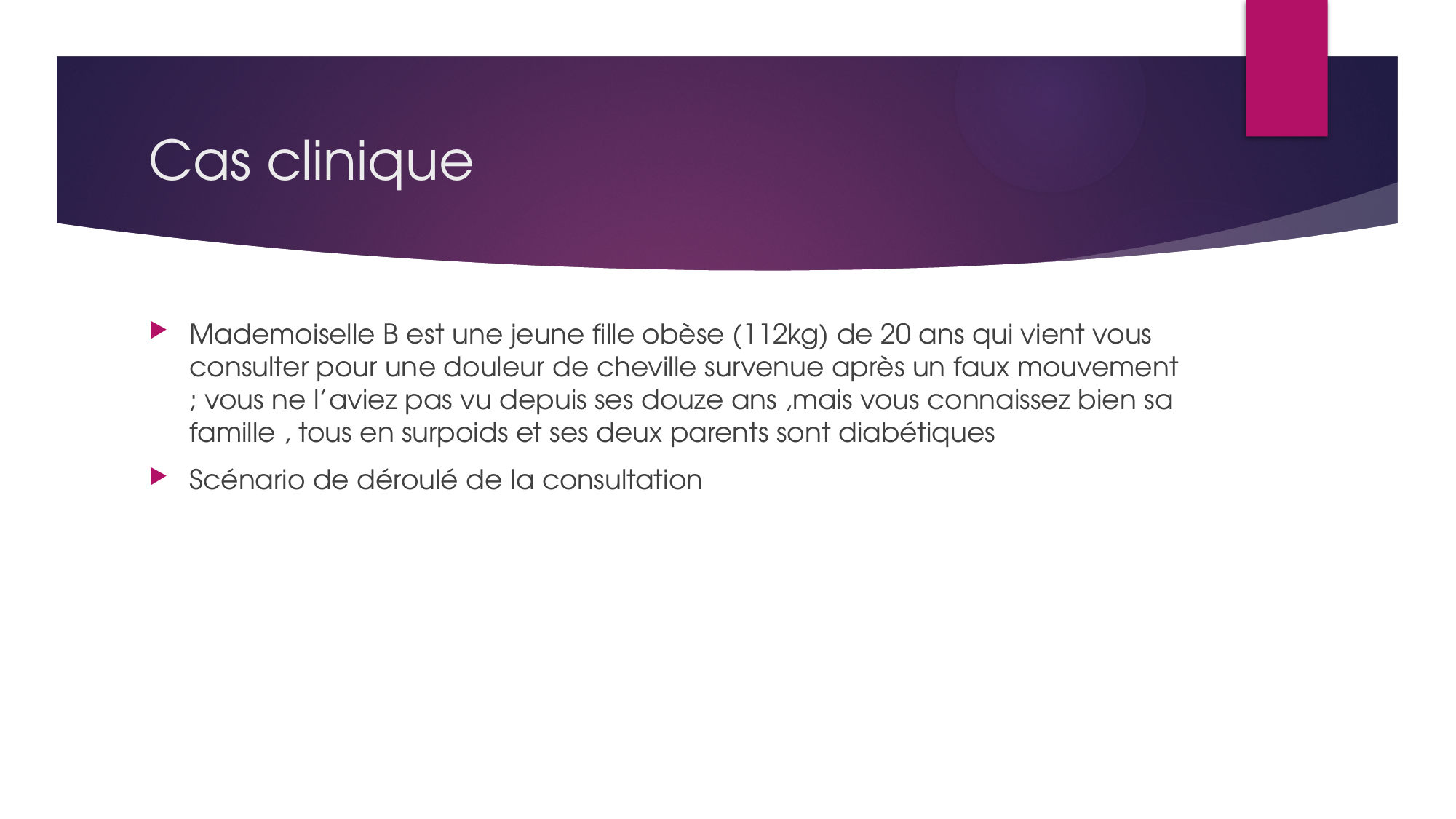

# Cas clinique
Mademoiselle B est une jeune fille obèse (112kg) de 20 ans qui vient vous consulter pour une douleur de cheville survenue après un faux mouvement ; vous ne l’aviez pas vu depuis ses douze ans ,mais vous connaissez bien sa famille , tous en surpoids et ses deux parents sont diabétiques
Scénario de déroulé de la consultation